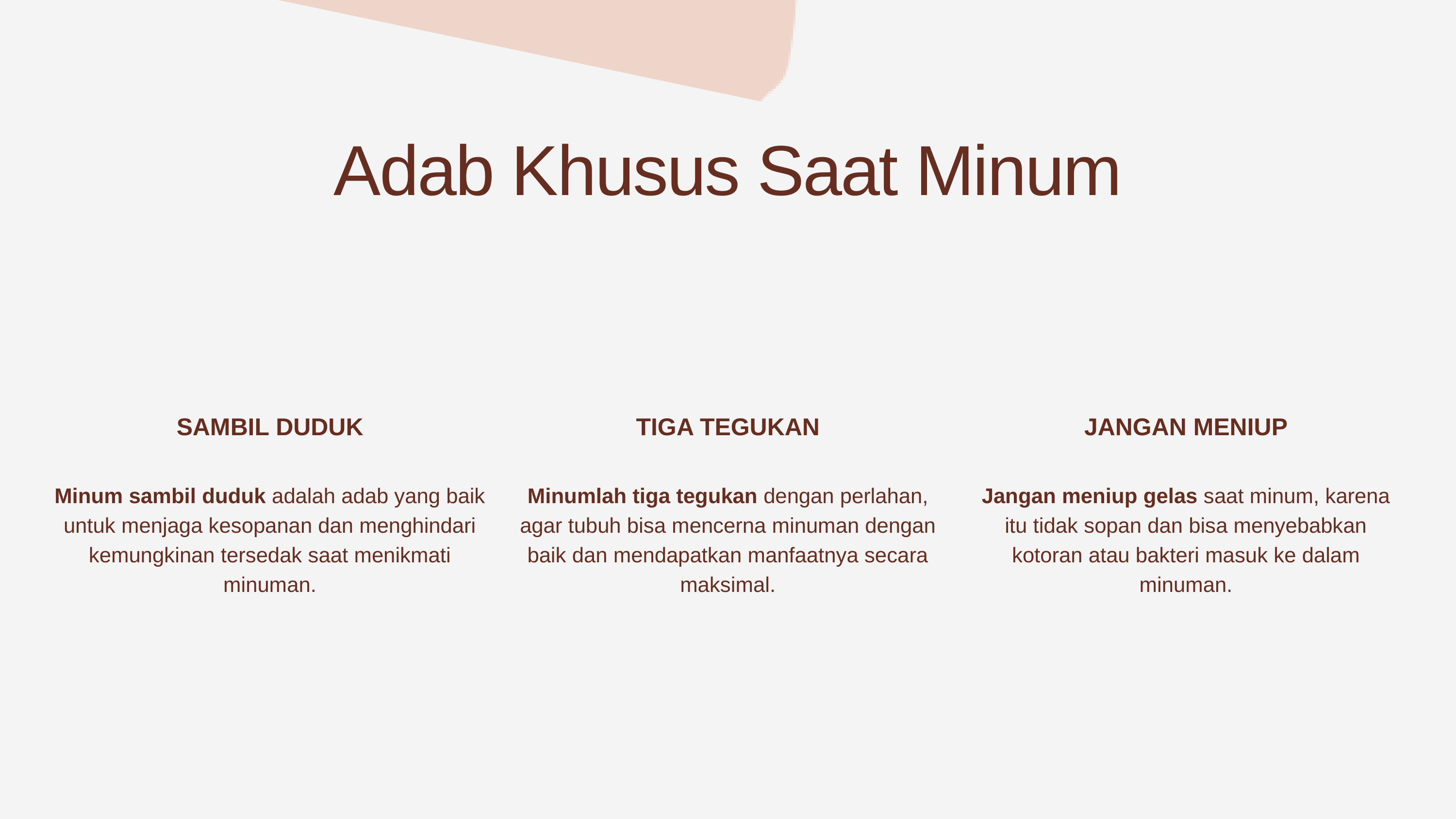

Adab Khusus Saat Minum
SAMBIL DUDUK
Minum sambil duduk adalah adab yang baik untuk menjaga kesopanan dan menghindari kemungkinan tersedak saat menikmati minuman.
TIGA TEGUKAN
Minumlah tiga tegukan dengan perlahan, agar tubuh bisa mencerna minuman dengan baik dan mendapatkan manfaatnya secara maksimal.
JANGAN MENIUP
Jangan meniup gelas saat minum, karena itu tidak sopan dan bisa menyebabkan kotoran atau bakteri masuk ke dalam minuman.